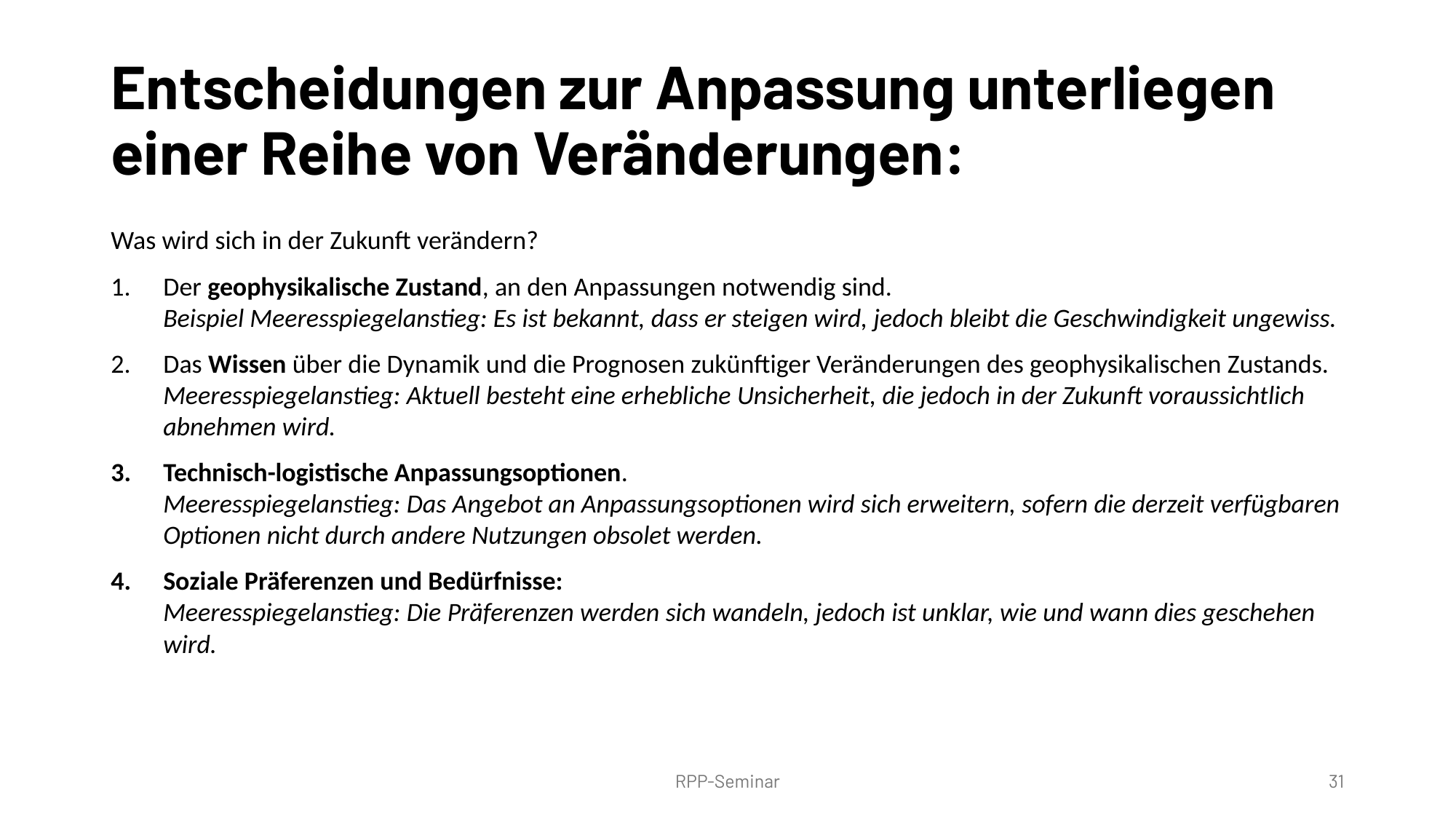

# Entscheidungen zur Anpassung unterliegen einer Reihe von Veränderungen:
Was wird sich in der Zukunft verändern?
Der geophysikalische Zustand, an den Anpassungen notwendig sind.
Beispiel Meeresspiegelanstieg: Es ist bekannt, dass er steigen wird, jedoch bleibt die Geschwindigkeit ungewiss.
Das Wissen über die Dynamik und die Prognosen zukünftiger Veränderungen des geophysikalischen Zustands.
Meeresspiegelanstieg: Aktuell besteht eine erhebliche Unsicherheit, die jedoch in der Zukunft voraussichtlich abnehmen wird.
Technisch-logistische Anpassungsoptionen.
Meeresspiegelanstieg: Das Angebot an Anpassungsoptionen wird sich erweitern, sofern die derzeit verfügbaren Optionen nicht durch andere Nutzungen obsolet werden.
Soziale Präferenzen und Bedürfnisse:
Meeresspiegelanstieg: Die Präferenzen werden sich wandeln, jedoch ist unklar, wie und wann dies geschehen wird.
RPP-Seminar
31